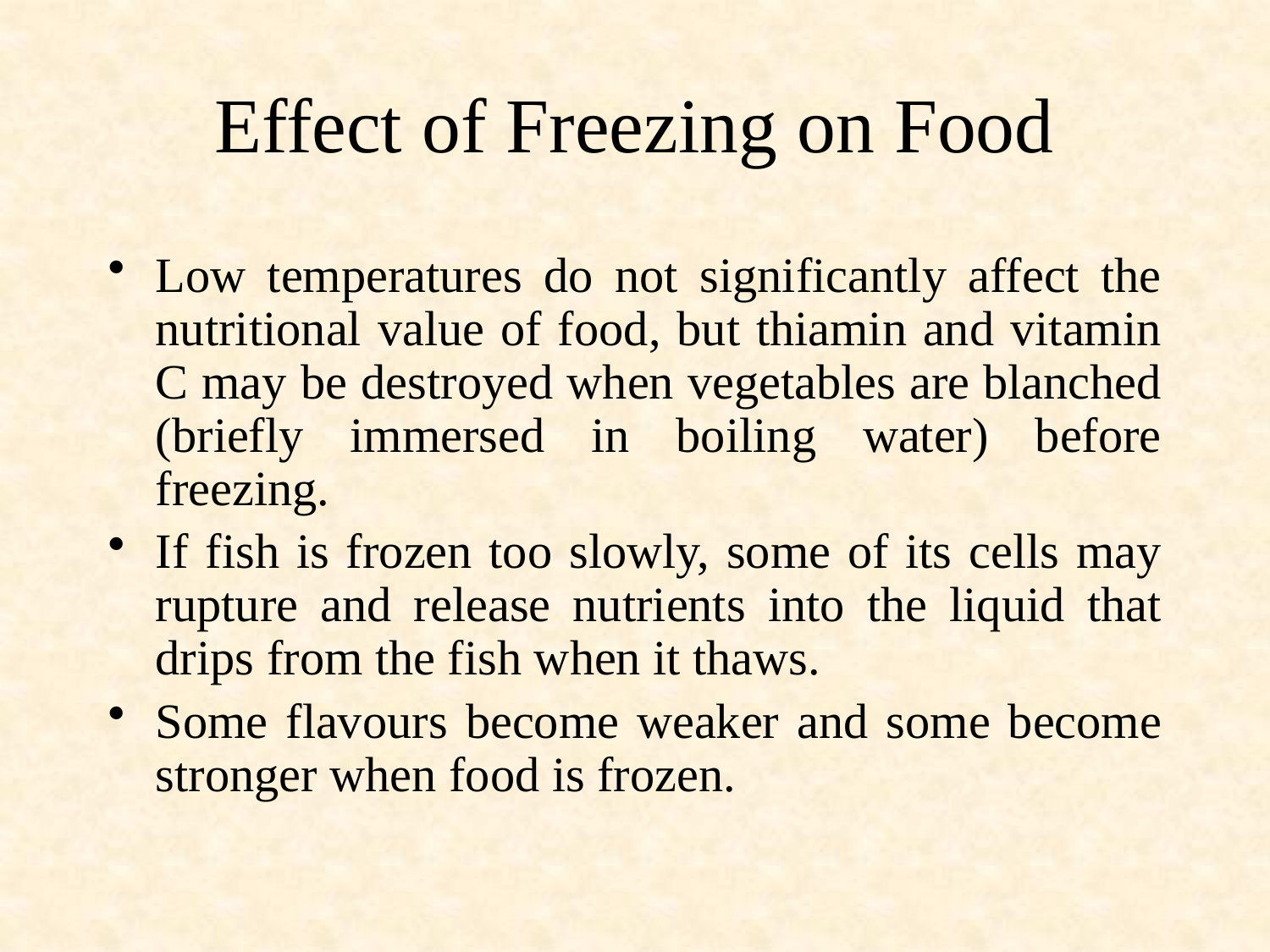

# Effect of Freezing on Food
Low temperatures do not significantly affect the nutritional value of food, but thiamin and vitamin C may be destroyed when vegetables are blanched (briefly immersed in boiling water) before freezing.
If fish is frozen too slowly, some of its cells may rupture and release nutrients into the liquid that drips from the fish when it thaws.
Some flavours become weaker and some become stronger when food is frozen.